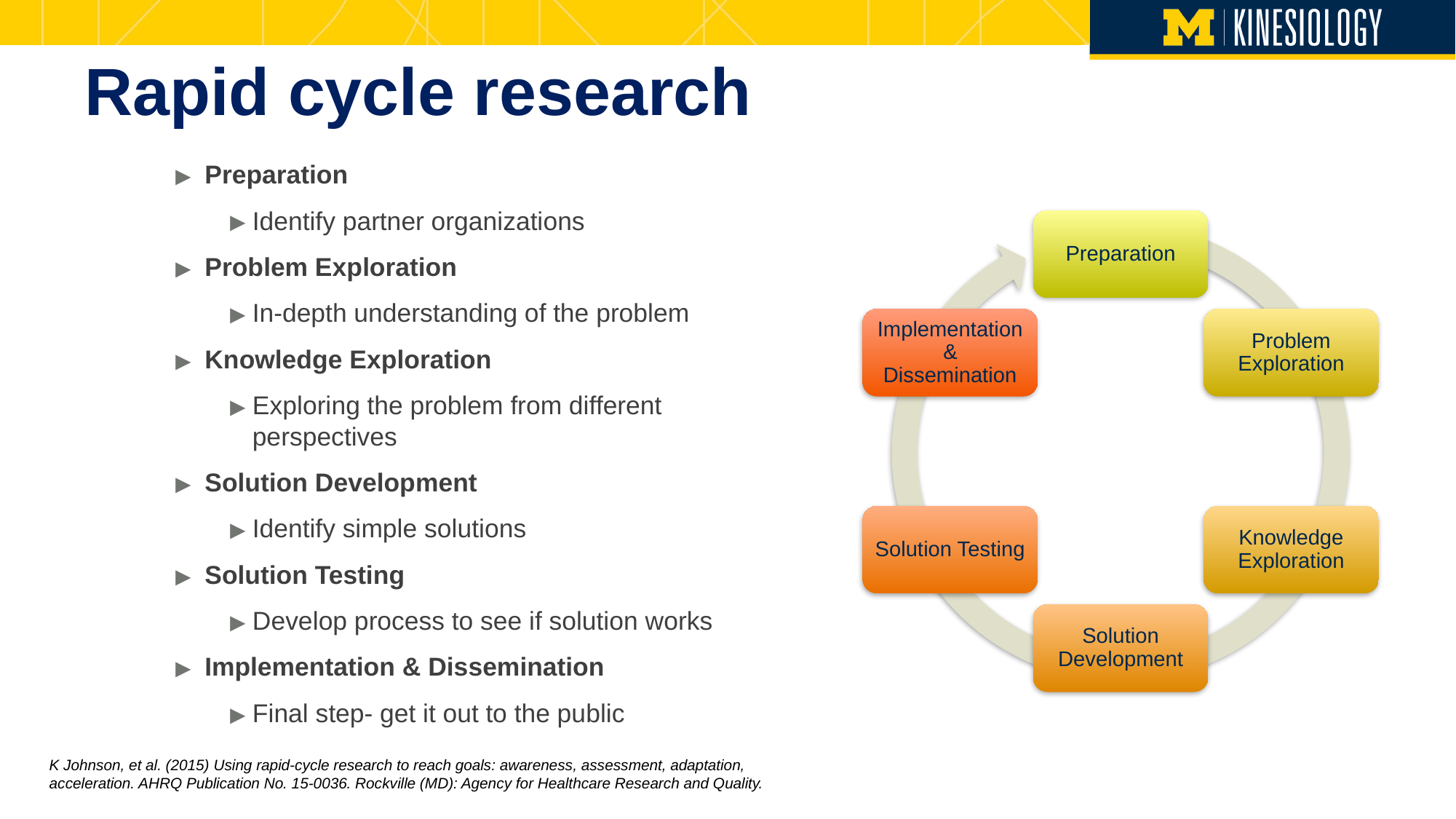

# Rapid cycle research
Preparation
Identify partner organizations
Problem Exploration
In-depth understanding of the problem
Knowledge Exploration
Exploring the problem from different perspectives
Solution Development
Identify simple solutions
Solution Testing
Develop process to see if solution works
Implementation & Dissemination
Final step- get it out to the public

Preparation

Implementation & Dissemination
Problem Exploration

Solution Testing
Knowledge Exploration

Solution Development
K Johnson, et al. (2015) Using rapid-cycle research to reach goals: awareness, assessment, adaptation, acceleration. AHRQ Publication No. 15-0036. Rockville (MD): Agency for Healthcare Research and Quality.